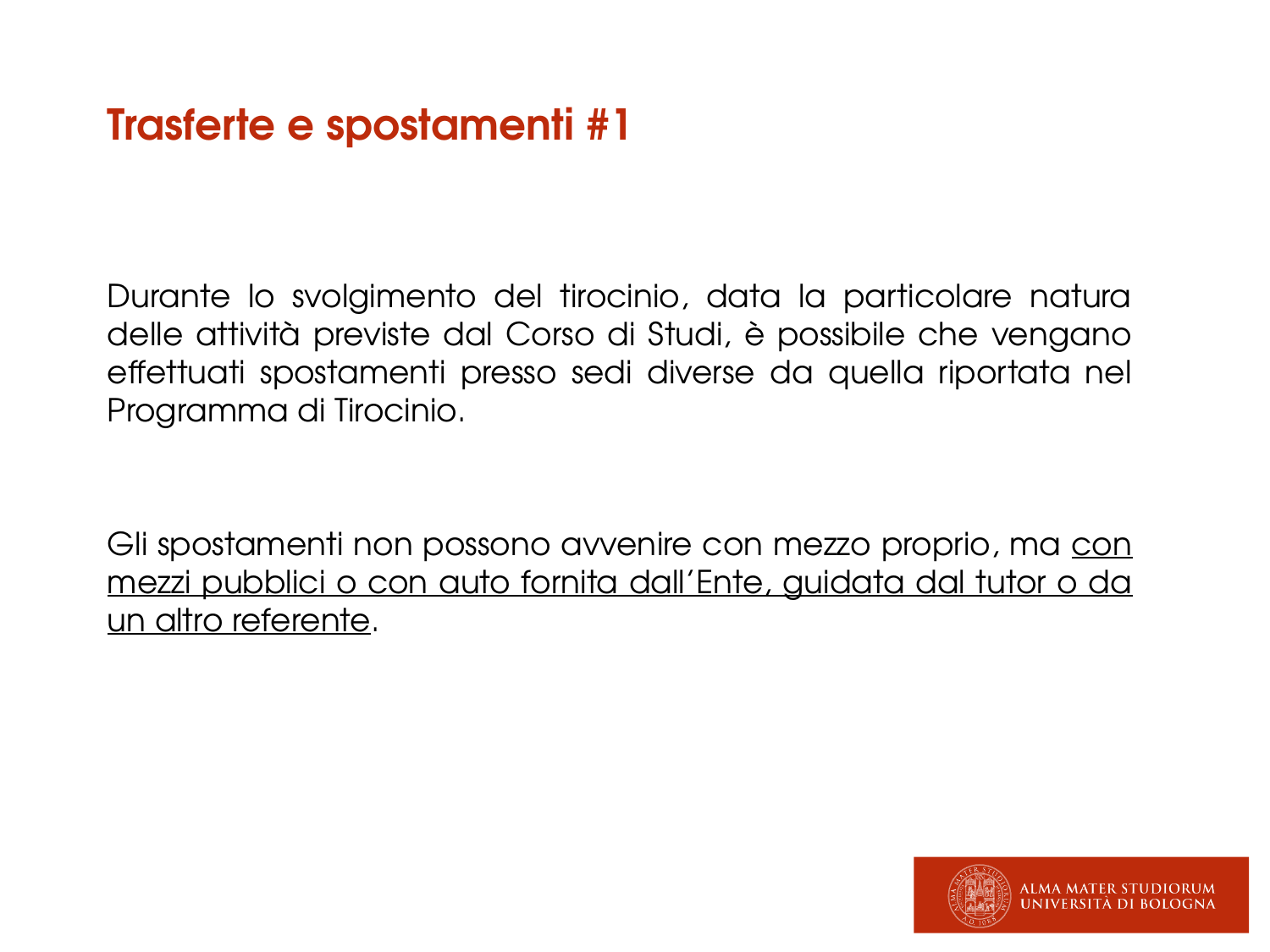

Trasferte e spostamenti #1

Durante lo svolgimento del tirocinio, data la particolare natura delle attività previste dal Corso di Studi, è possibile che vengano effettuati spostamenti presso sedi diverse da quella riportata nel Programma di Tirocinio.

Gli spostamenti non possono avvenire con mezzo proprio, ma con mezzi pubblici o con auto fornita dall’Ente, guidata dal tutor o da un altro referente.